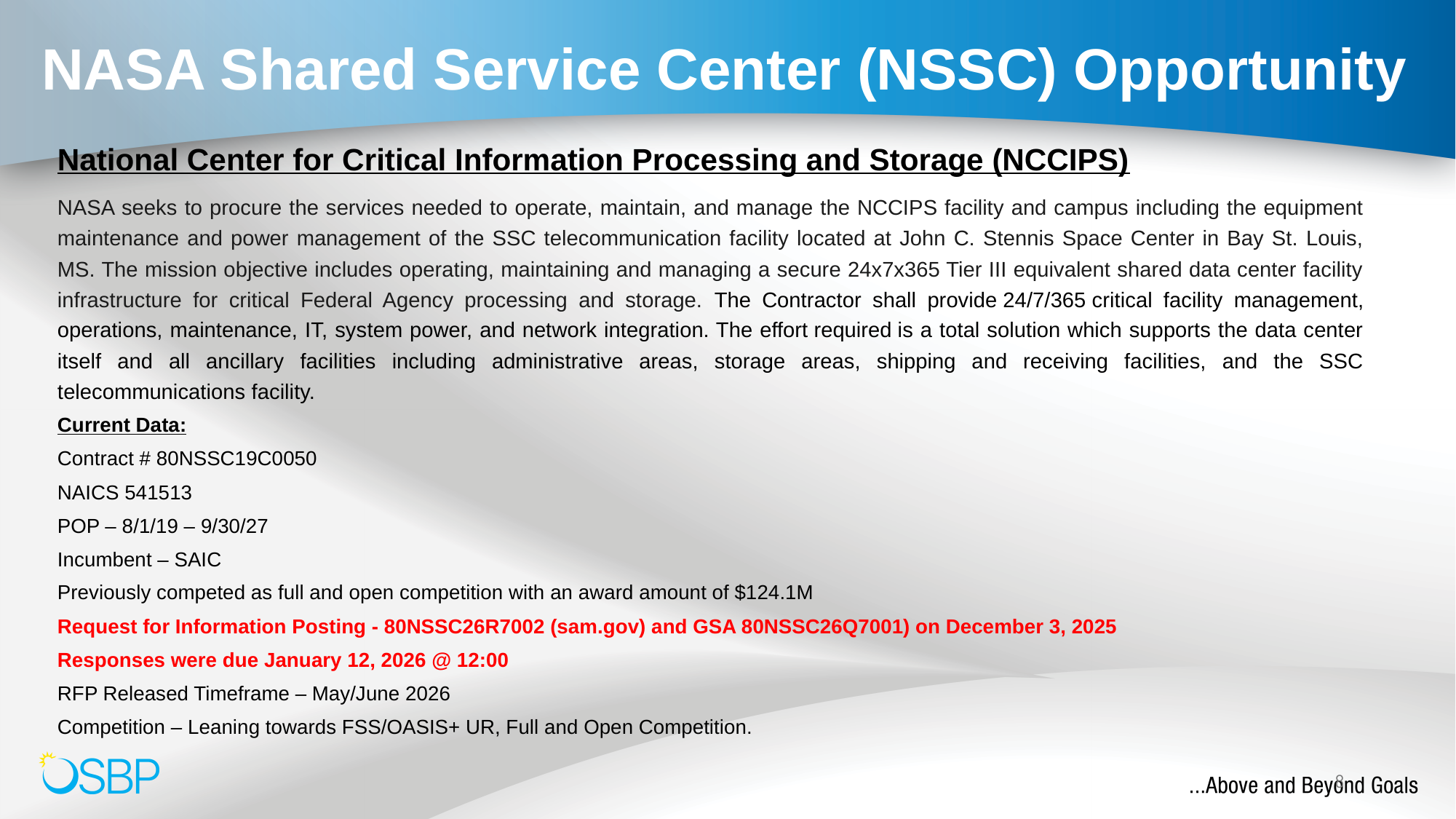

# NASA Shared Service Center (NSSC) Opportunity
National Center for Critical Information Processing and Storage (NCCIPS)
NASA seeks to procure the services needed to operate, maintain, and manage the NCCIPS facility and campus including the equipment maintenance and power management of the SSC telecommunication facility located at John C. Stennis Space Center in Bay St. Louis, MS. The mission objective includes operating, maintaining and managing a secure 24x7x365 Tier III equivalent shared data center facility infrastructure for critical Federal Agency processing and storage. The Contractor shall provide 24/7/365 critical facility management, operations, maintenance, IT, system power, and network integration. The effort required is a total solution which supports the data center itself and all ancillary facilities including administrative areas, storage areas, shipping and receiving facilities, and the SSC telecommunications facility.
Current Data:
Contract # 80NSSC19C0050
NAICS 541513
POP – 8/1/19 – 9/30/27
Incumbent – SAIC
Previously competed as full and open competition with an award amount of $124.1M
Request for Information Posting - 80NSSC26R7002 (sam.gov) and GSA 80NSSC26Q7001) on December 3, 2025
Responses were due January 12, 2026 @ 12:00
RFP Released Timeframe – May/June 2026
Competition – Leaning towards FSS/OASIS+ UR, Full and Open Competition.

8